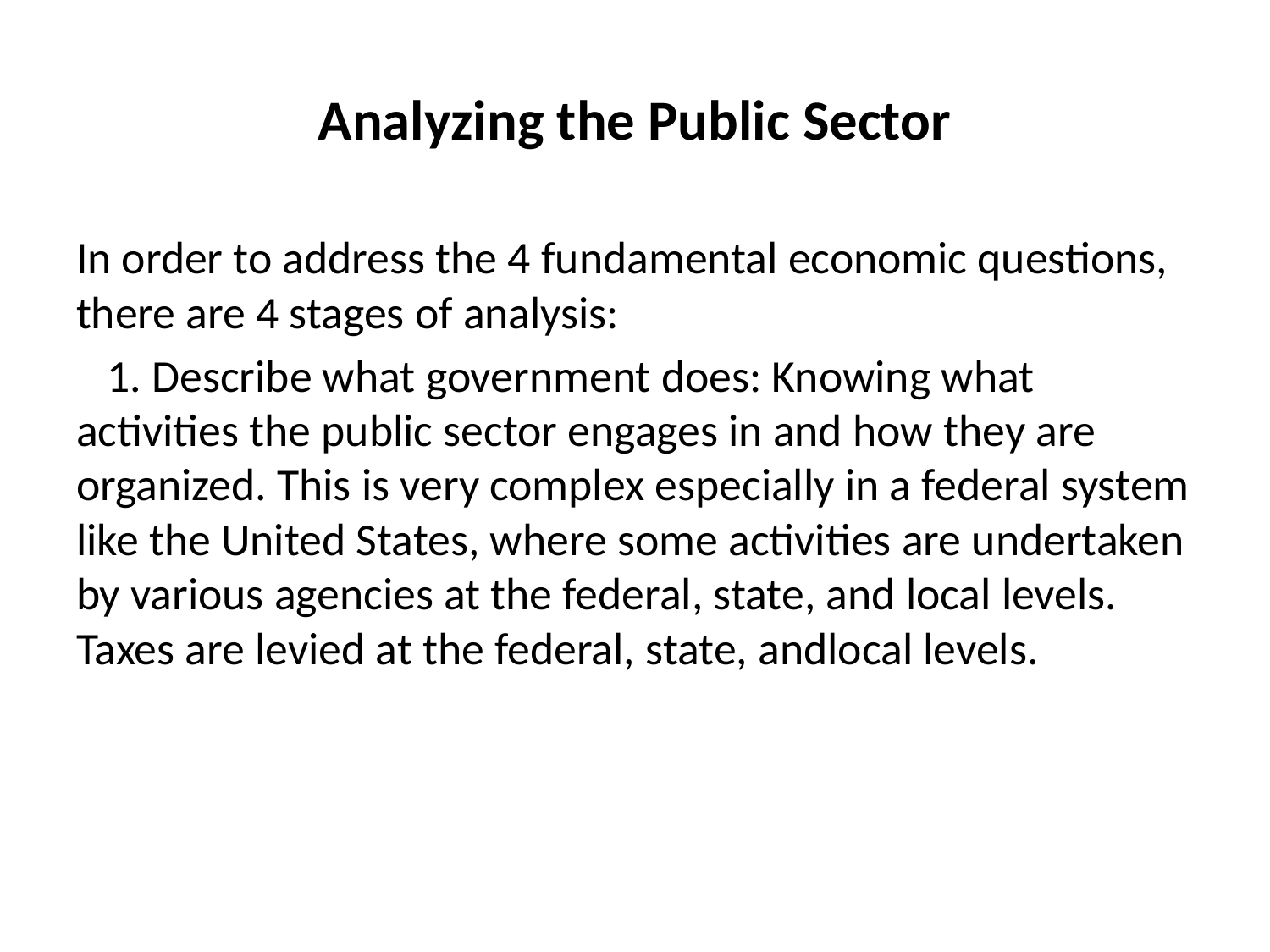

# Analyzing the Public Sector
In order to address the 4 fundamental economic questions, there are 4 stages of analysis:
   1. Describe what government does: Knowing what activities the public sector engages in and how they are organized. This is very complex especially in a federal system like the United States, where some activities are undertaken by various agencies at the federal, state, and local levels. Taxes are levied at the federal, state, andlocal levels.